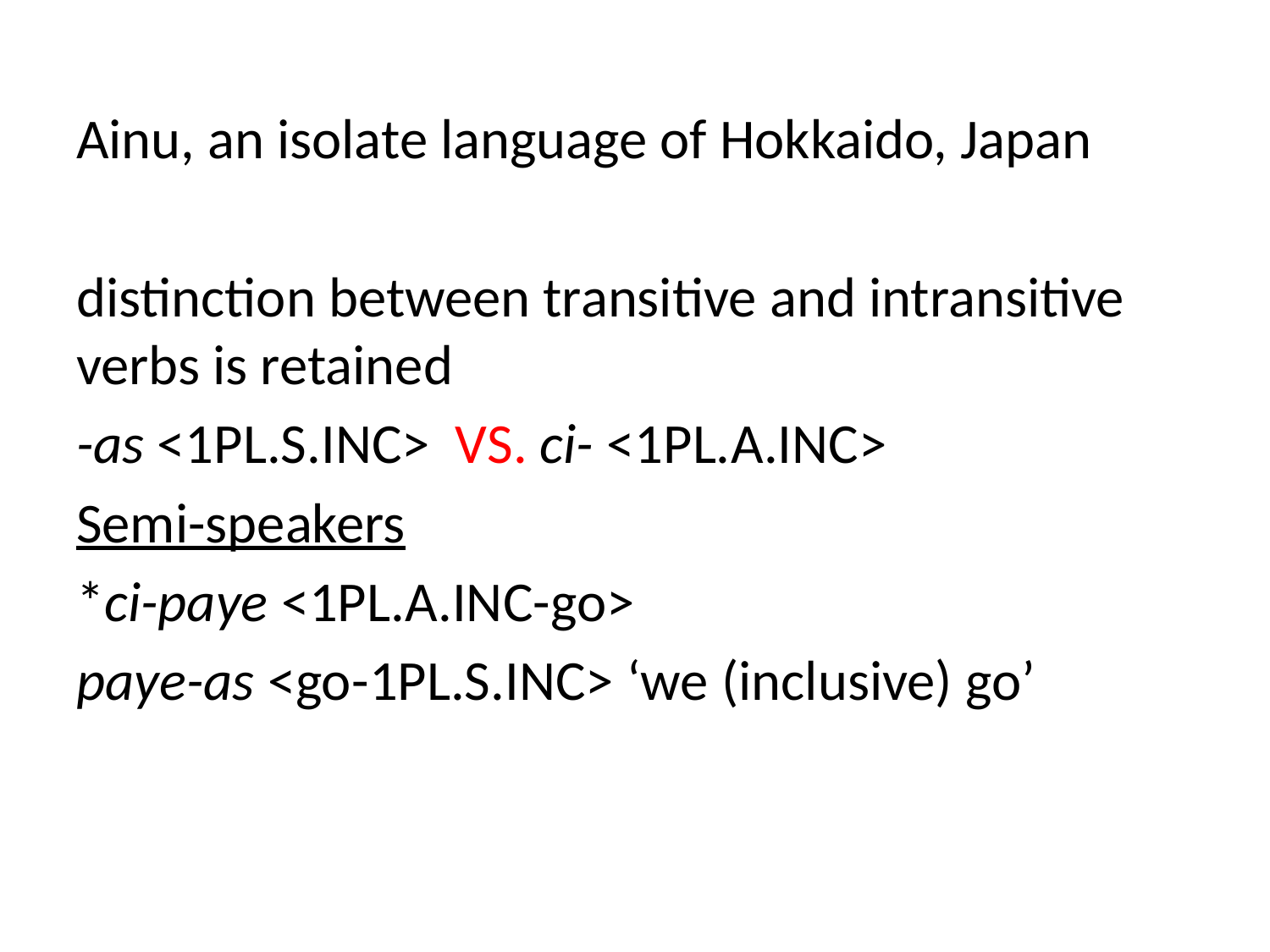

Ainu, an isolate language of Hokkaido, Japan

distinction between transitive and intransitive verbs is retained
-as <1pl.s.inc>  VS. ci- <1pl.a.inc>
Semi-speakers
*ci-paye <1pl.a.inc-go>
paye-as <go-1pl.s.inc> ‘we (inclusive) go’